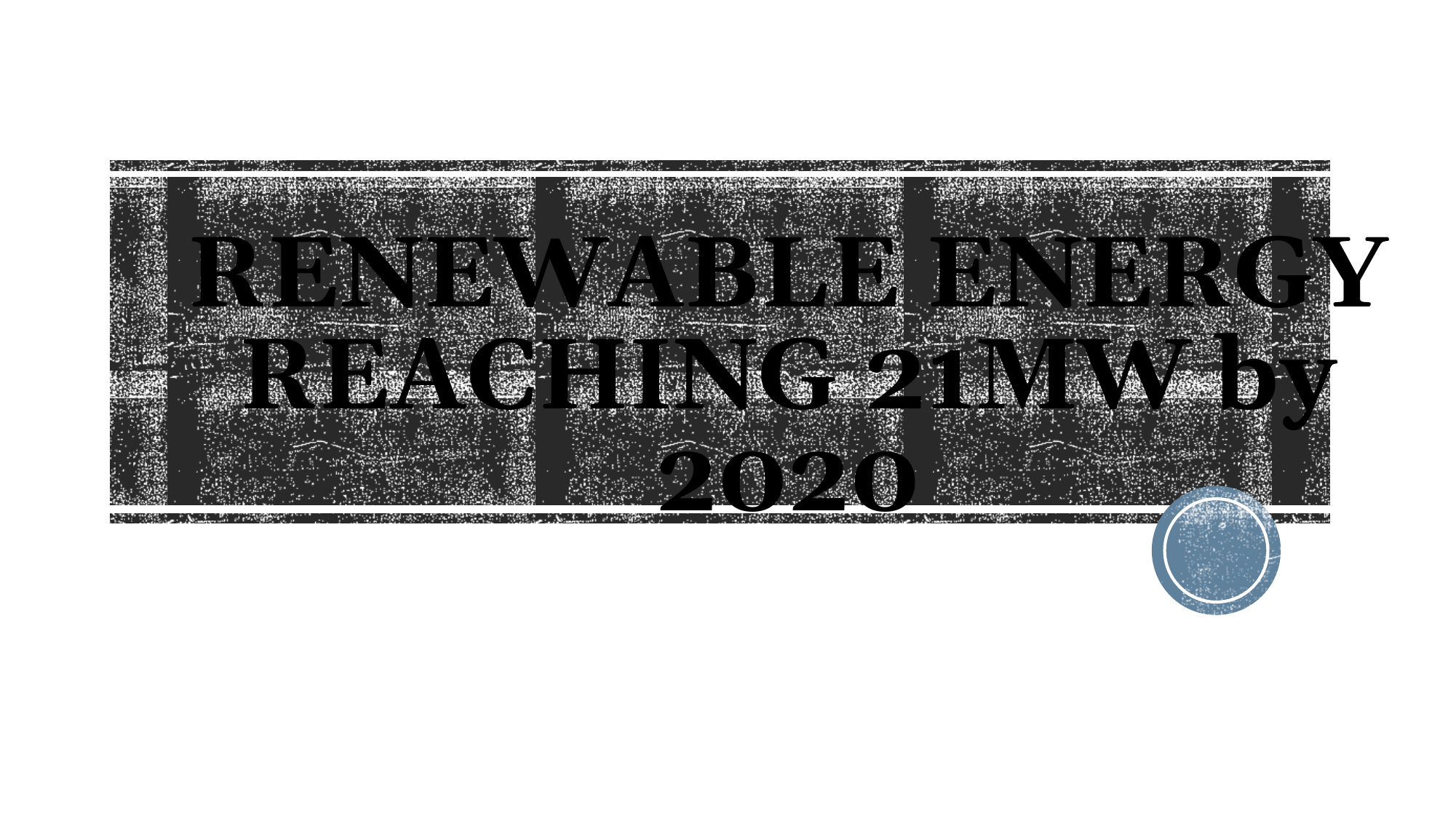

# RENEWABLE ENERGY REACHING 21MW by 2020